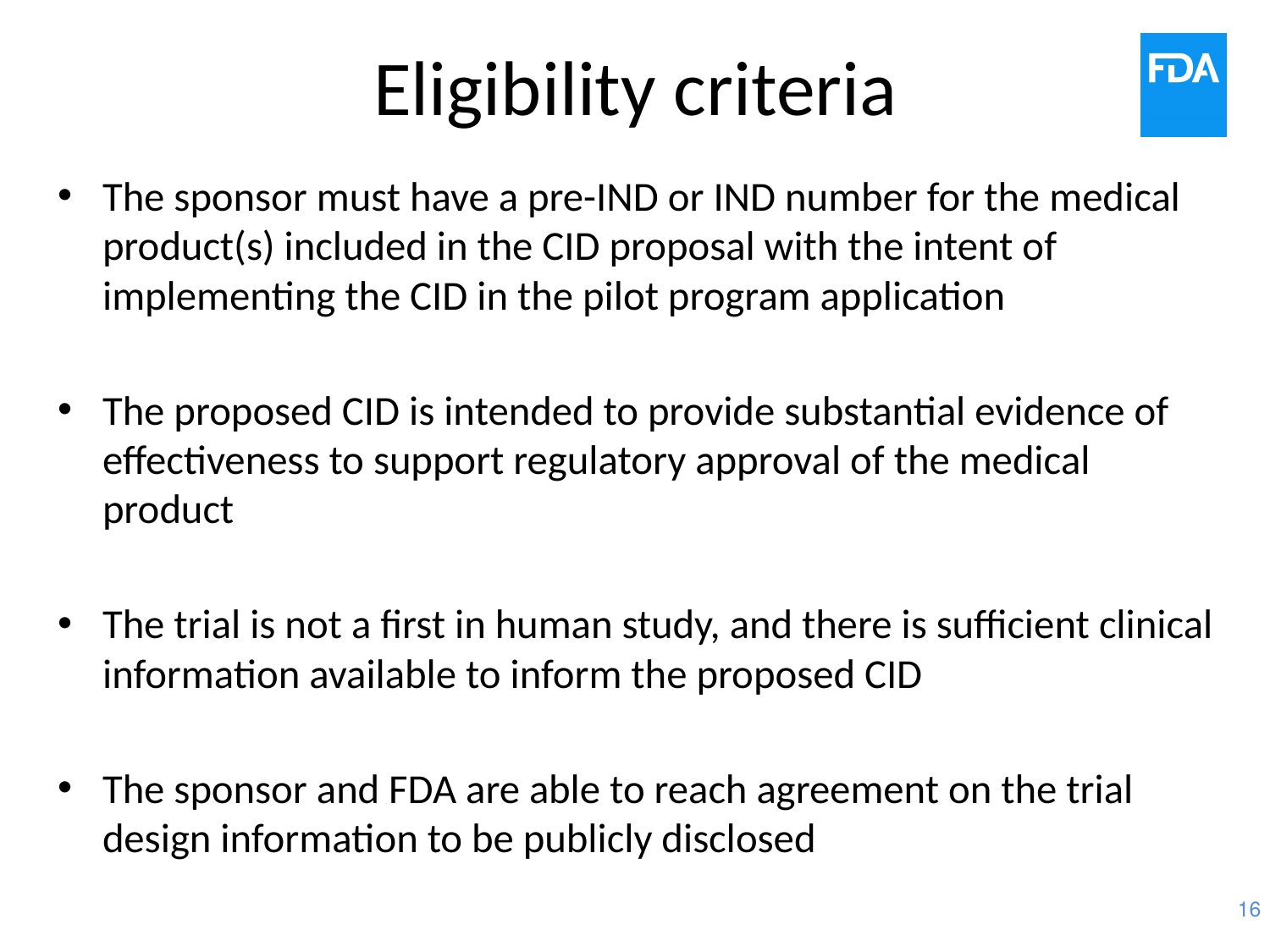

# Eligibility criteria
The sponsor must have a pre-IND or IND number for the medical product(s) included in the CID proposal with the intent of implementing the CID in the pilot program application

The proposed CID is intended to provide substantial evidence of effectiveness to support regulatory approval of the medical product

The trial is not a first in human study, and there is sufficient clinical information available to inform the proposed CID

The sponsor and FDA are able to reach agreement on the trial design information to be publicly disclosed